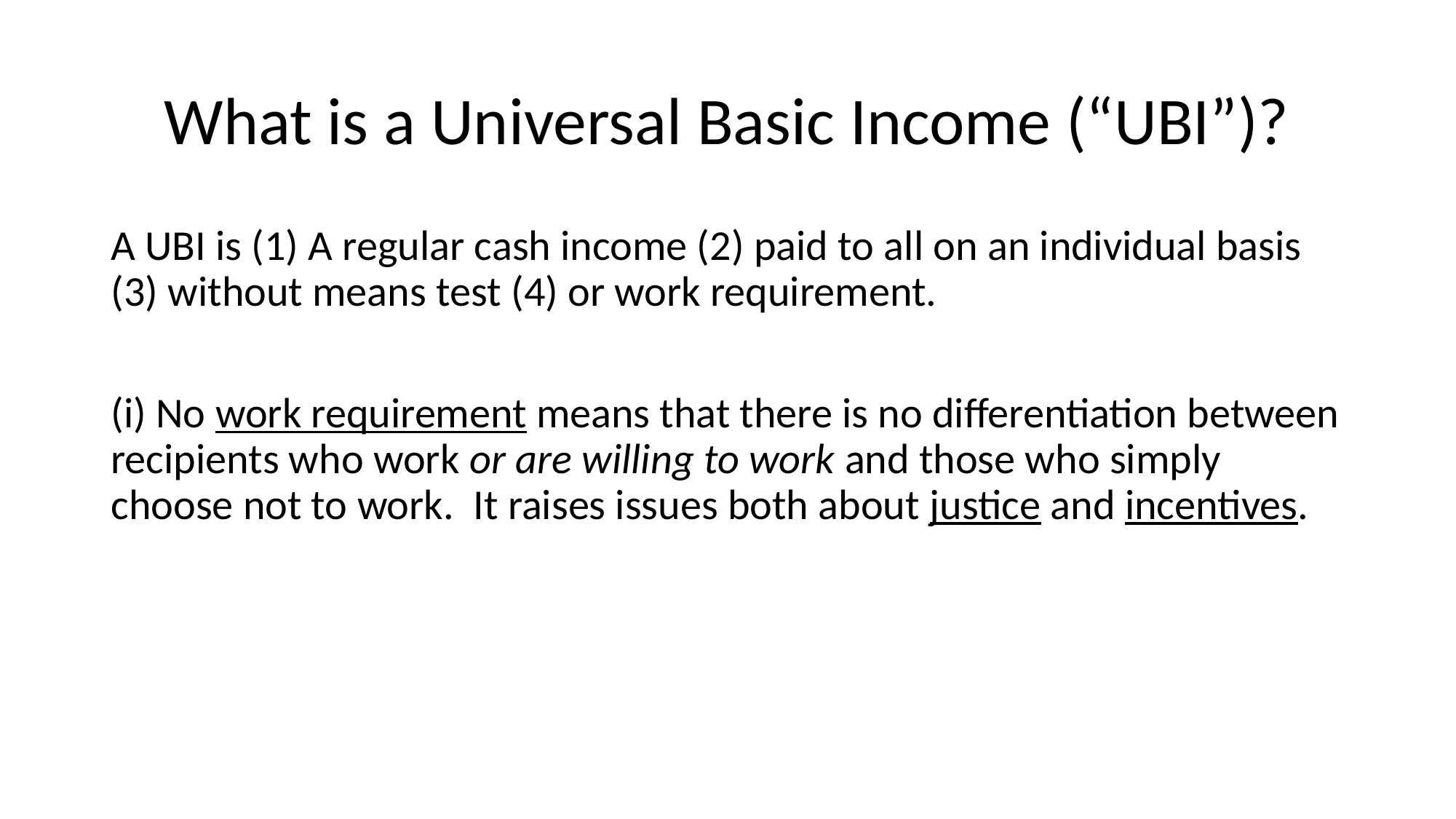

# What is a Universal Basic Income (“UBI”)?
A UBI is (1) A regular cash income (2) paid to all on an individual basis (3) without means test (4) or work requirement.

(i) No work requirement means that there is no differentiation between recipients who work or are willing to work and those who simply choose not to work.  It raises issues both about justice and incentives.